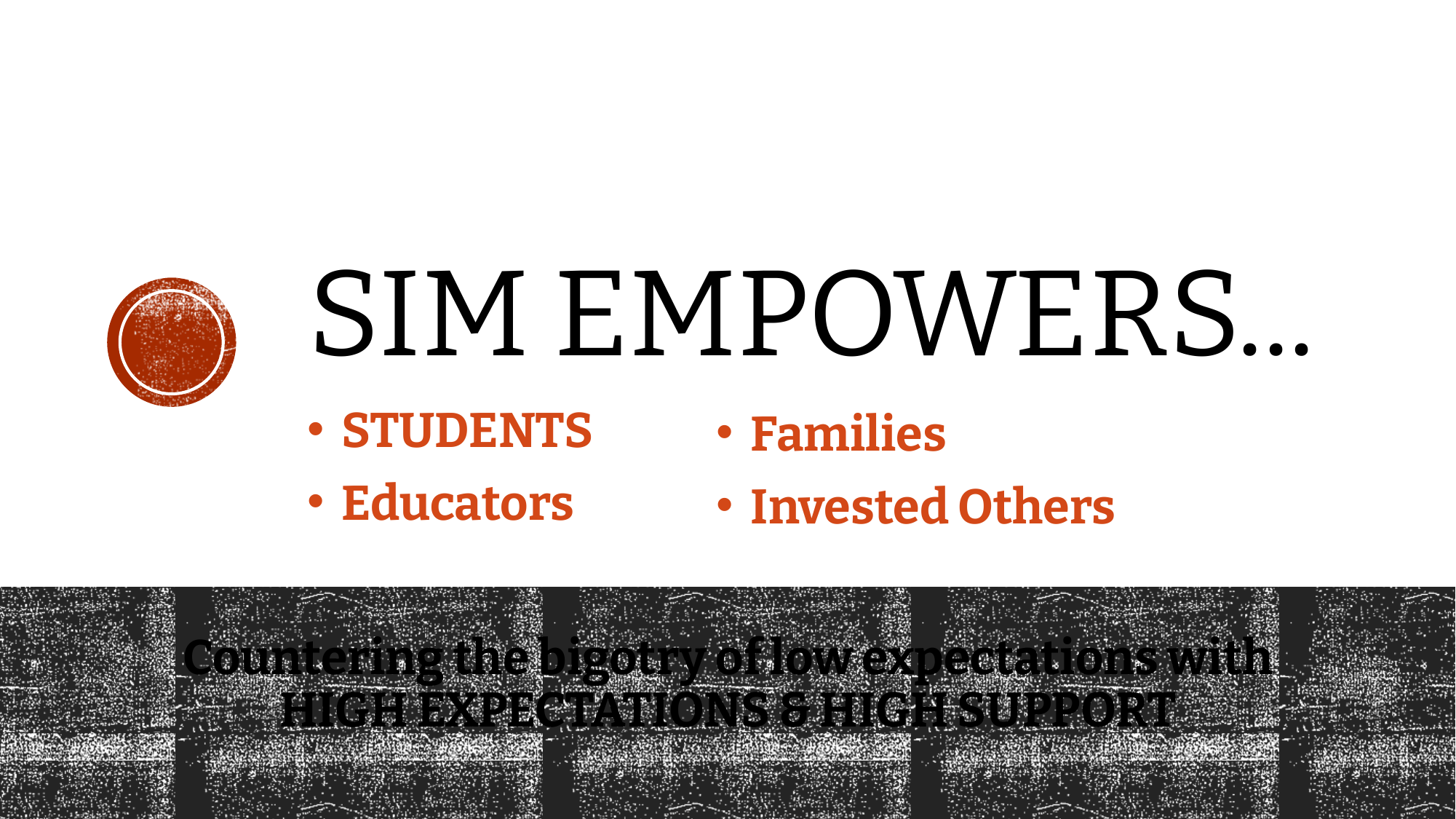

# SIM EMPowers...
STUDENTS

Educators
Families

Invested Others
Countering the bigotry of low expectations with HIGH EXPECTATIONS & HIGH SUPPORT